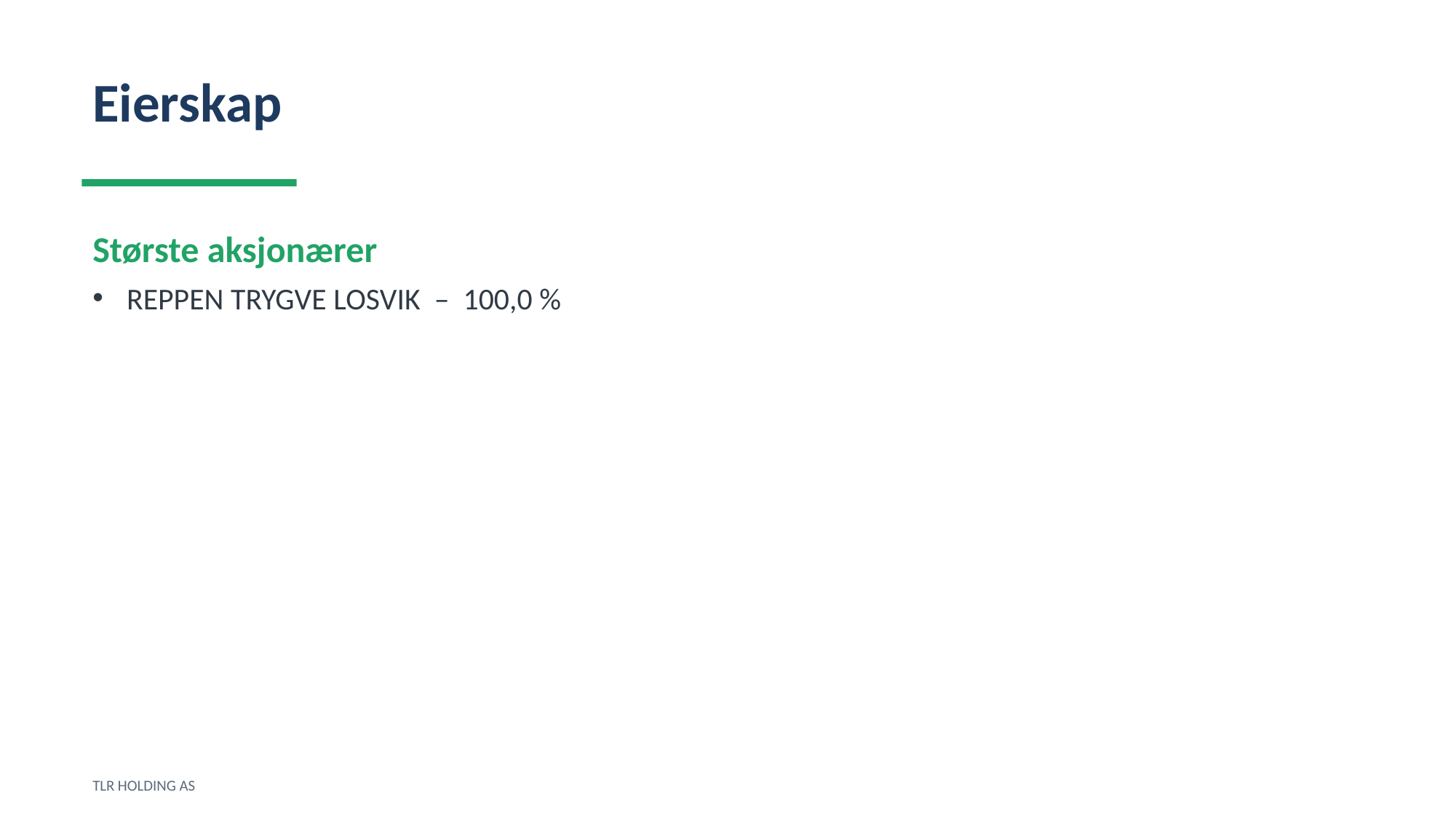

Eierskap

Største aksjonærer
REPPEN TRYGVE LOSVIK  –  100,0 %
TLR HOLDING AS